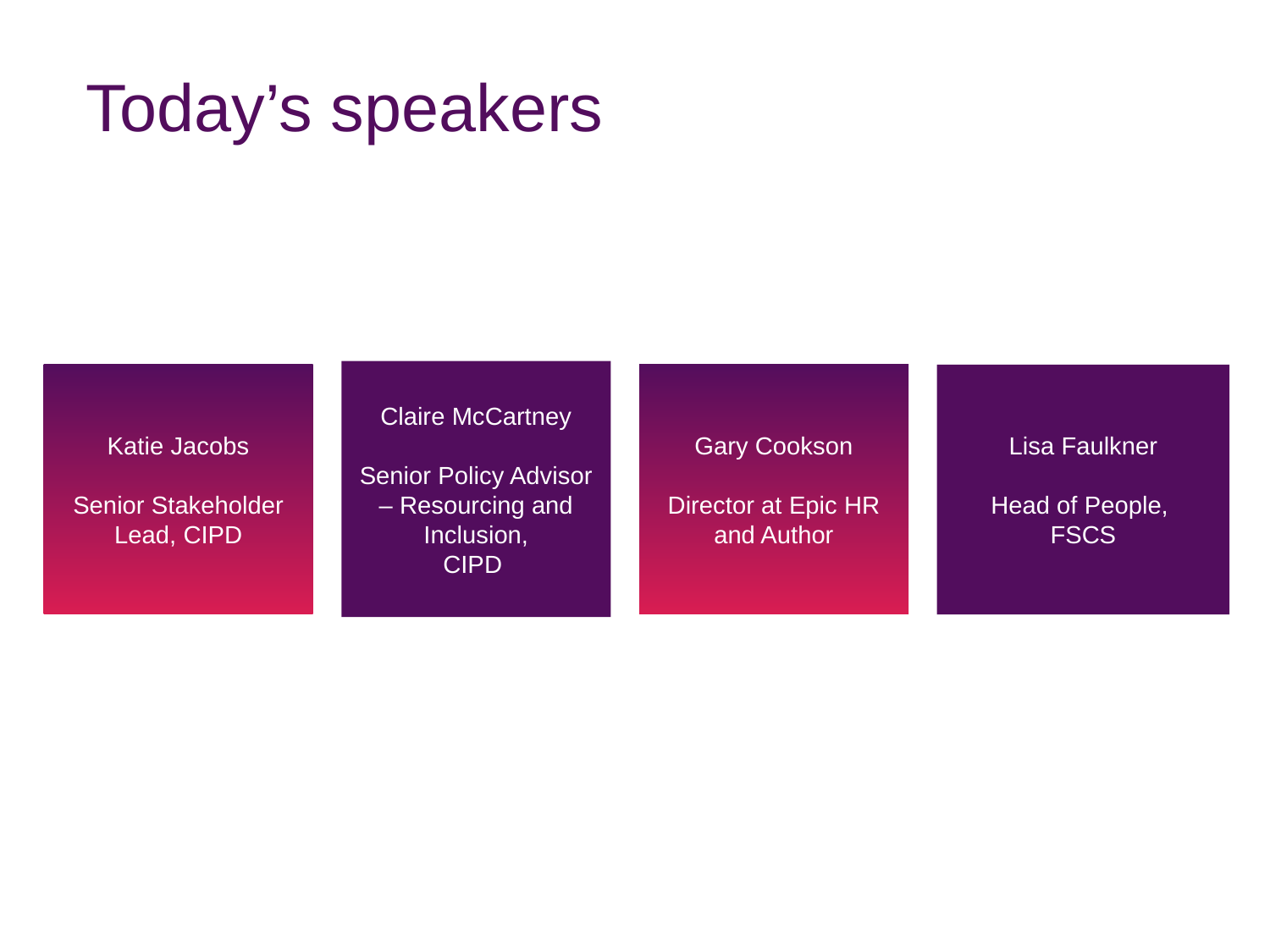

Today’s speakers
Claire McCartney

Senior Policy Advisor – Resourcing and Inclusion,
CIPD

Katie Jacobs

Senior Stakeholder Lead, CIPD

Gary Cookson

Director at Epic HR and Author
Lisa Faulkner

Head of People,
FSCS